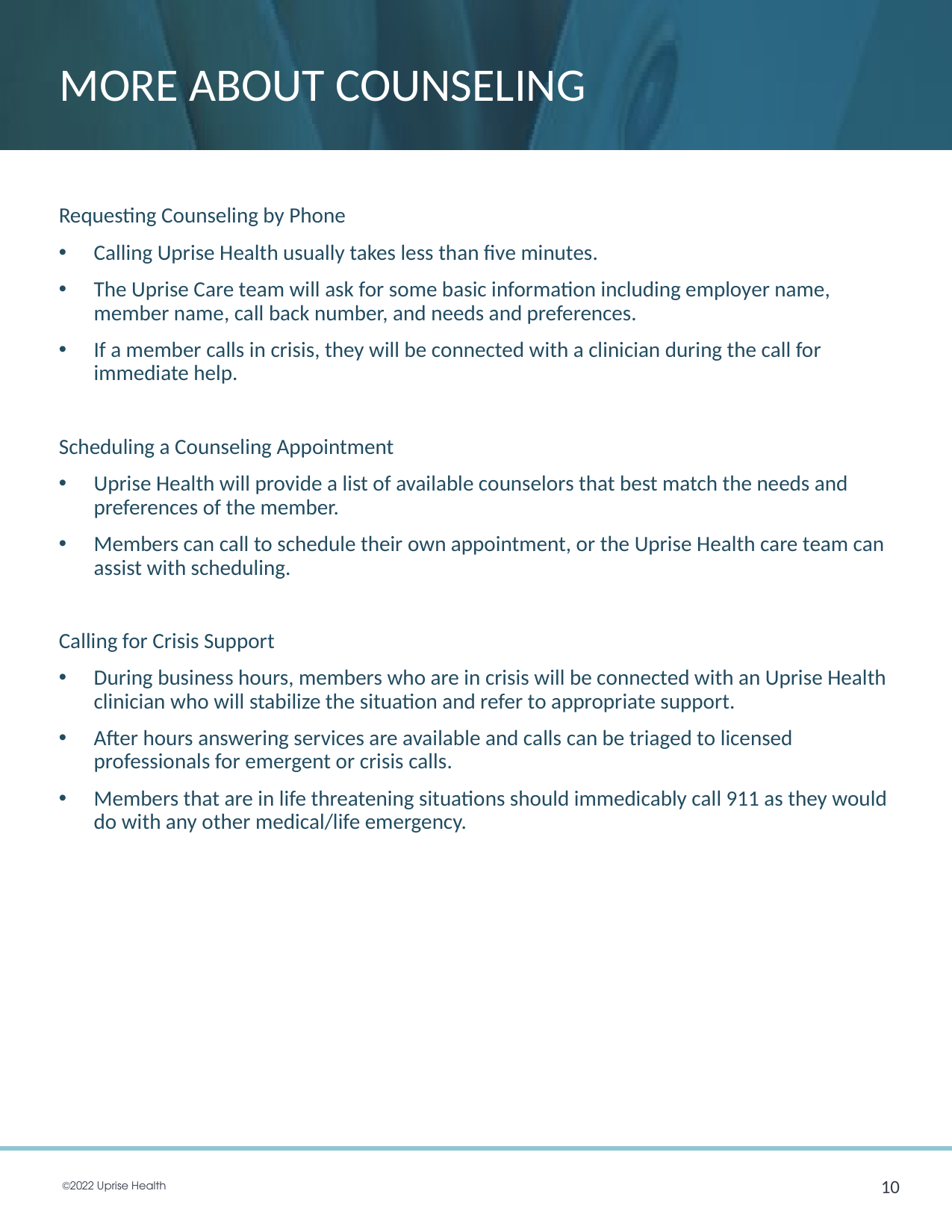

# MORE ABOUT COUNSELING
Requesting Counseling by Phone
Calling Uprise Health usually takes less than five minutes.
The Uprise Care team will ask for some basic information including employer name, member name, call back number, and needs and preferences.
If a member calls in crisis, they will be connected with a clinician during the call for immediate help.

Scheduling a Counseling Appointment
Uprise Health will provide a list of available counselors that best match the needs and preferences of the member.
Members can call to schedule their own appointment, or the Uprise Health care team can assist with scheduling.

Calling for Crisis Support
During business hours, members who are in crisis will be connected with an Uprise Health clinician who will stabilize the situation and refer to appropriate support.
After hours answering services are available and calls can be triaged to licensed professionals for emergent or crisis calls.
Members that are in life threatening situations should immedicably call 911 as they would do with any other medical/life emergency.

10